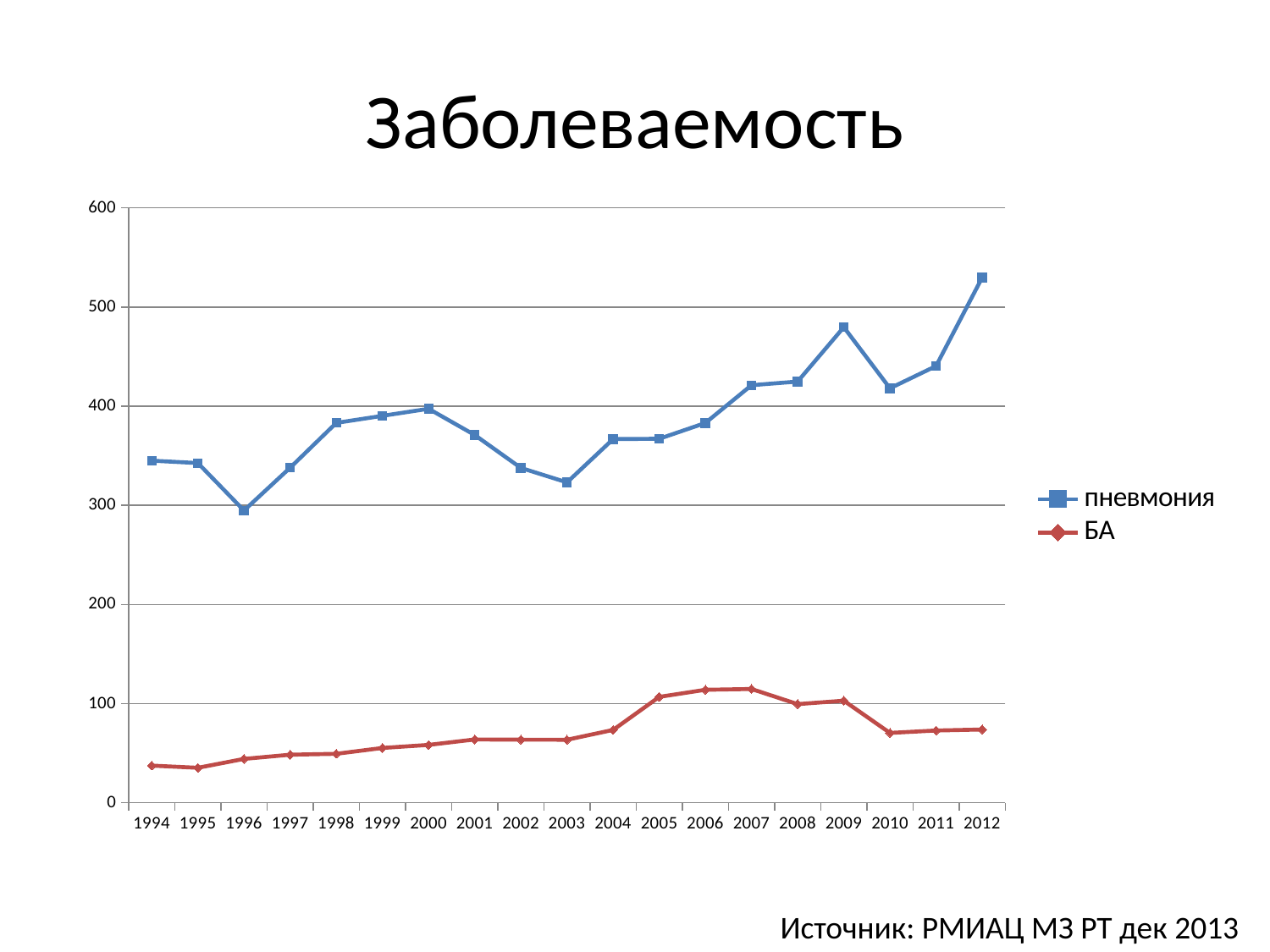

# Заболеваемость

### Chart

| Category | пневмония | БА |
|---|---|---|
| 1994 | 345.1 | 37.5 |
| 1995 | 342.7 | 35.3 |
| 1996 | 294.8 | 44.3 |
| 1997 | 338.0 | 48.5 |
| 1998 | 383.2 | 49.4 |
| 1999 | 390.3 | 55.3 |
| 2000 | 397.4 | 58.4 |
| 2001 | 371.0 | 63.9 |
| 2002 | 337.8 | 63.7 |
| 2003 | 323.2 | 63.6 |
| 2004 | 366.9 | 73.5 |
| 2005 | 367.2 | 106.8 |
| 2006 | 383.1 | 114.0 |
| 2007 | 421.2 | 114.8 |
| 2008 | 424.9 | 99.5 |
| 2009 | 479.7 | 103.0 |
| 2010 | 418.1 | 70.5 |
| 2011 | 440.5 | 72.9 |
| 2012 | 529.8 | 73.9 |
Источник: РМИАЦ МЗ РТ дек 2013